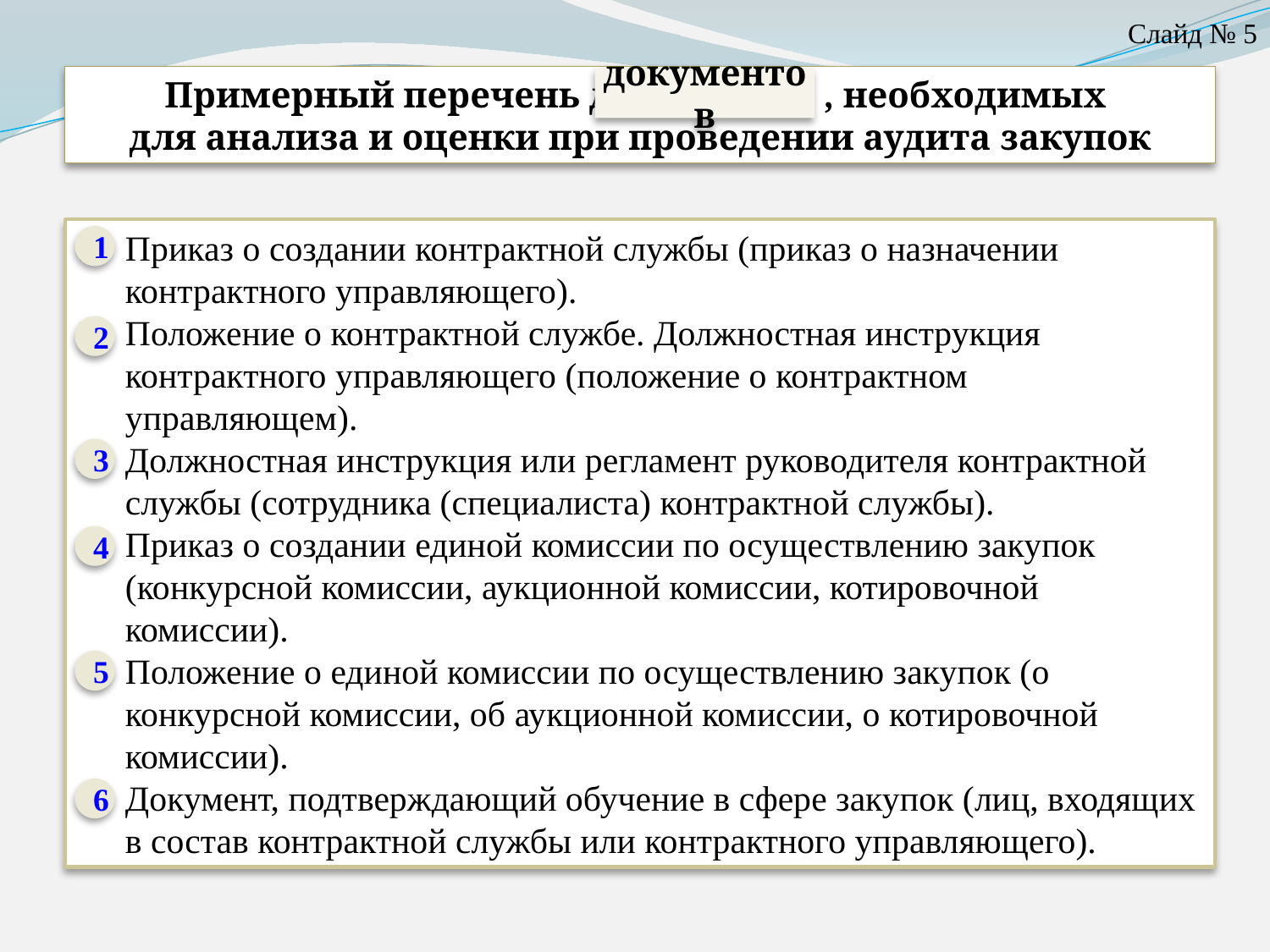

Слайд № 5
Примерный перечень документов , необходимых
для анализа и оценки при проведении аудита закупок
документов
Приказ о создании контрактной службы (приказ о назначении контрактного управляющего).
Положение о контрактной службе. Должностная инструкция контрактного управляющего (положение о контрактном управляющем).
Должностная инструкция или регламент руководителя контрактной службы (сотрудника (специалиста) контрактной службы).
Приказ о создании единой комиссии по осуществлению закупок (конкурсной комиссии, аукционной комиссии, котировочной комиссии).
Положение о единой комиссии по осуществлению закупок (о конкурсной комиссии, об аукционной комиссии, о котировочной комиссии).
Документ, подтверждающий обучение в сфере закупок (лиц, входящих в состав контрактной службы или контрактного управляющего).
1
2
3
4
5
6